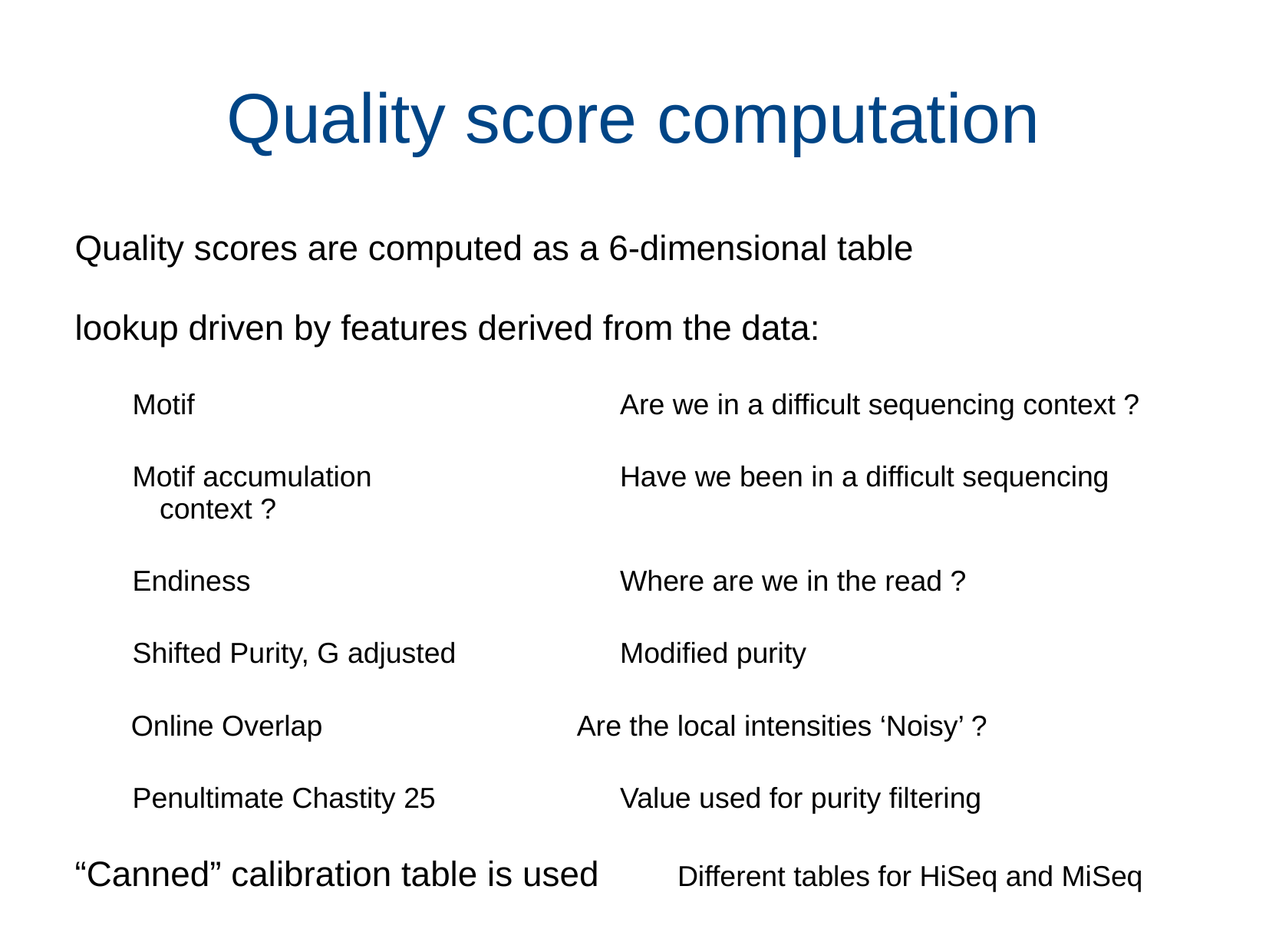

# Quality score computation
Quality scores are computed as a 6-dimensional table
lookup driven by features derived from the data:
Motif 				Are we in a difficult sequencing context ?
Motif accumulation			Have we been in a difficult sequencing context ?
Endiness 				Where are we in the read ?
Shifted Purity, G adjusted		Modified purity
   Online Overlap 			Are the local intensities ‘Noisy’ ?
Penultimate Chastity 25		Value used for purity filtering
“Canned” calibration table is used 	Different tables for HiSeq and MiSeq